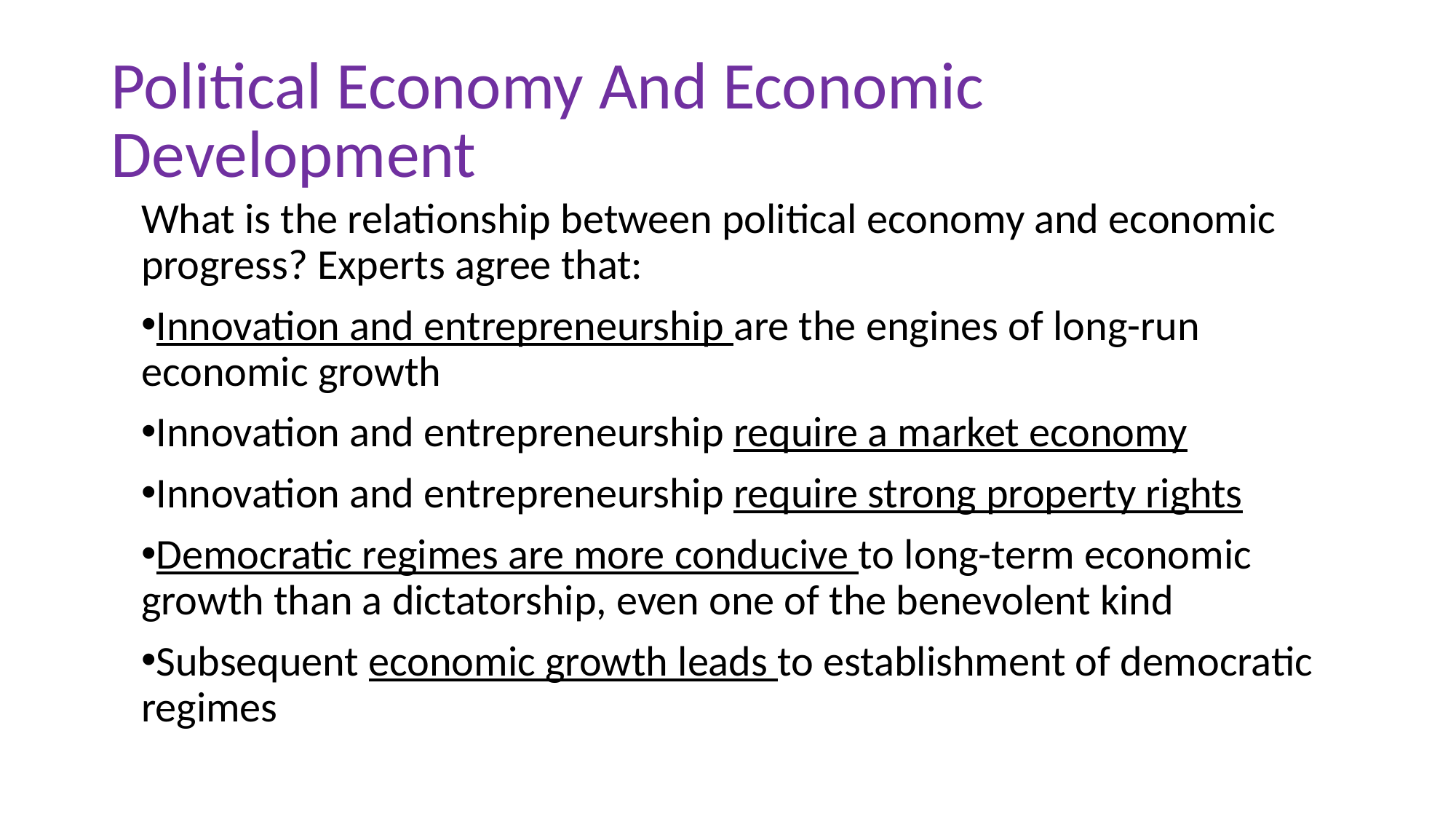

# Political Economy And Economic Development
What is the relationship between political economy and economic progress? Experts agree that:
Innovation and entrepreneurship are the engines of long-run economic growth
Innovation and entrepreneurship require a market economy
Innovation and entrepreneurship require strong property rights
Democratic regimes are more conducive to long-term economic growth than a dictatorship, even one of the benevolent kind
Subsequent economic growth leads to establishment of democratic regimes